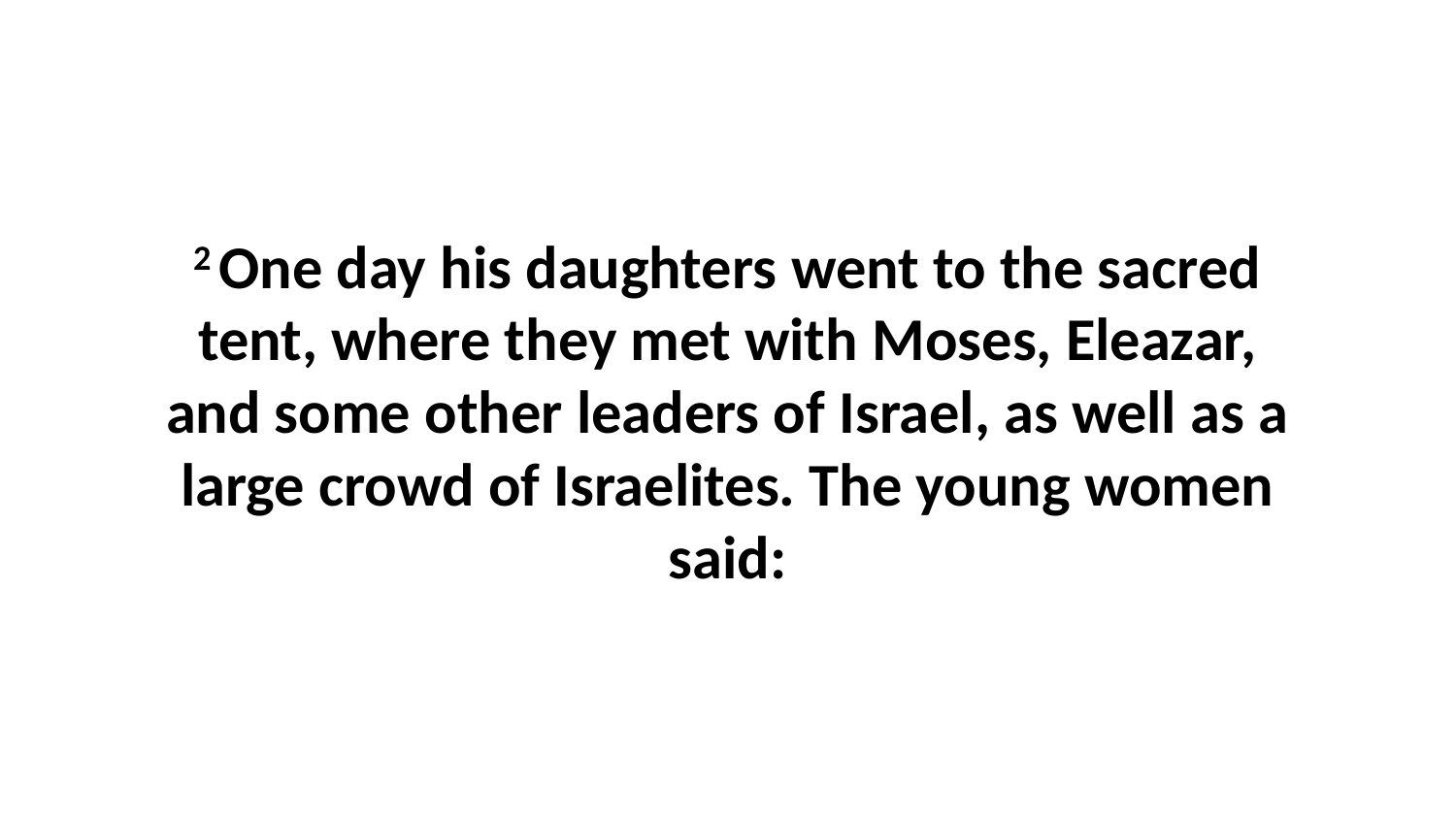

2 One day his daughters went to the sacred tent, where they met with Moses, Eleazar, and some other leaders of Israel, as well as a large crowd of Israelites. The young women said: